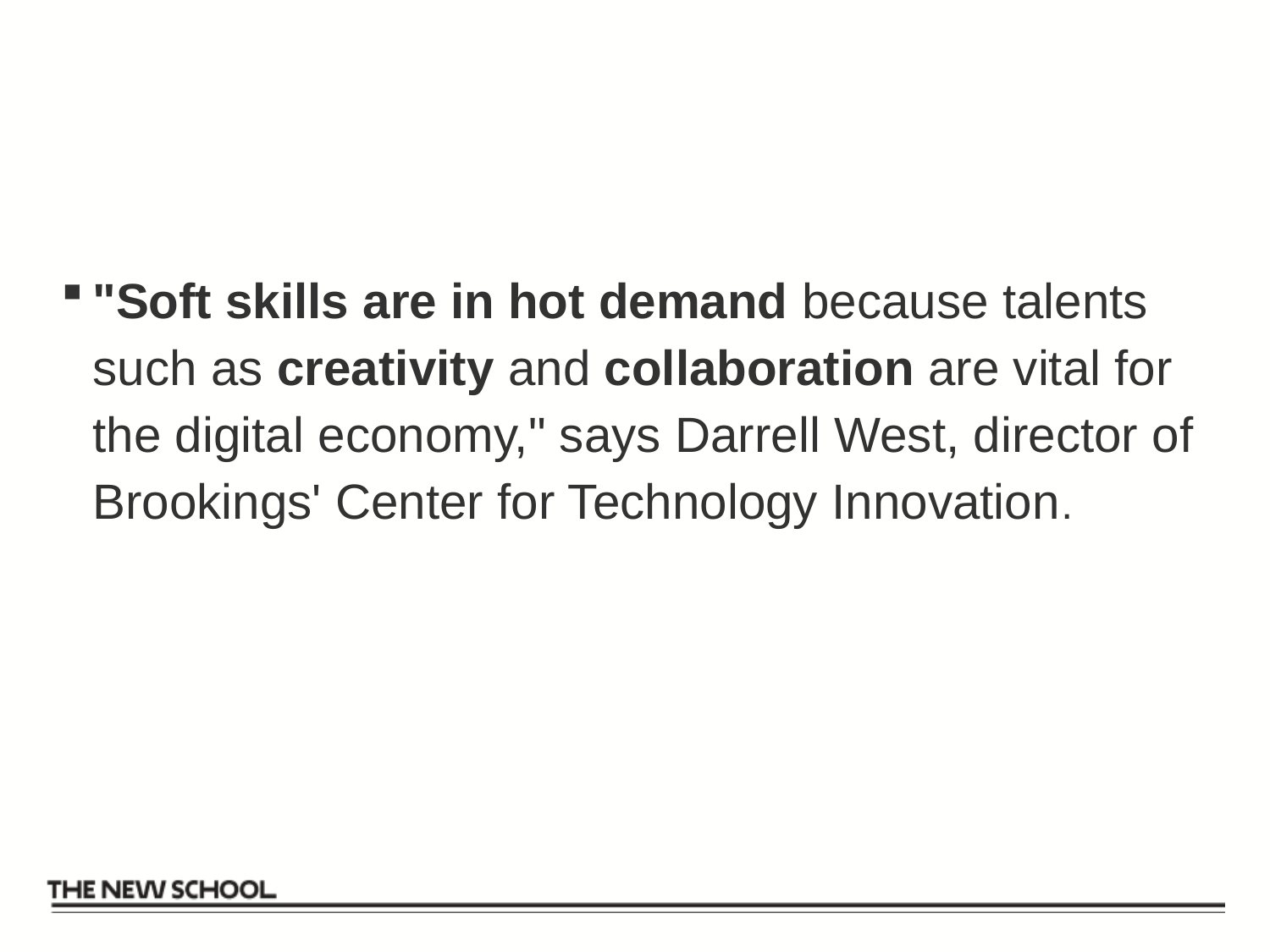

#

"Soft skills are in hot demand because talents such as creativity and collaboration are vital for the digital economy," says Darrell West, director of Brookings' Center for Technology Innovation.